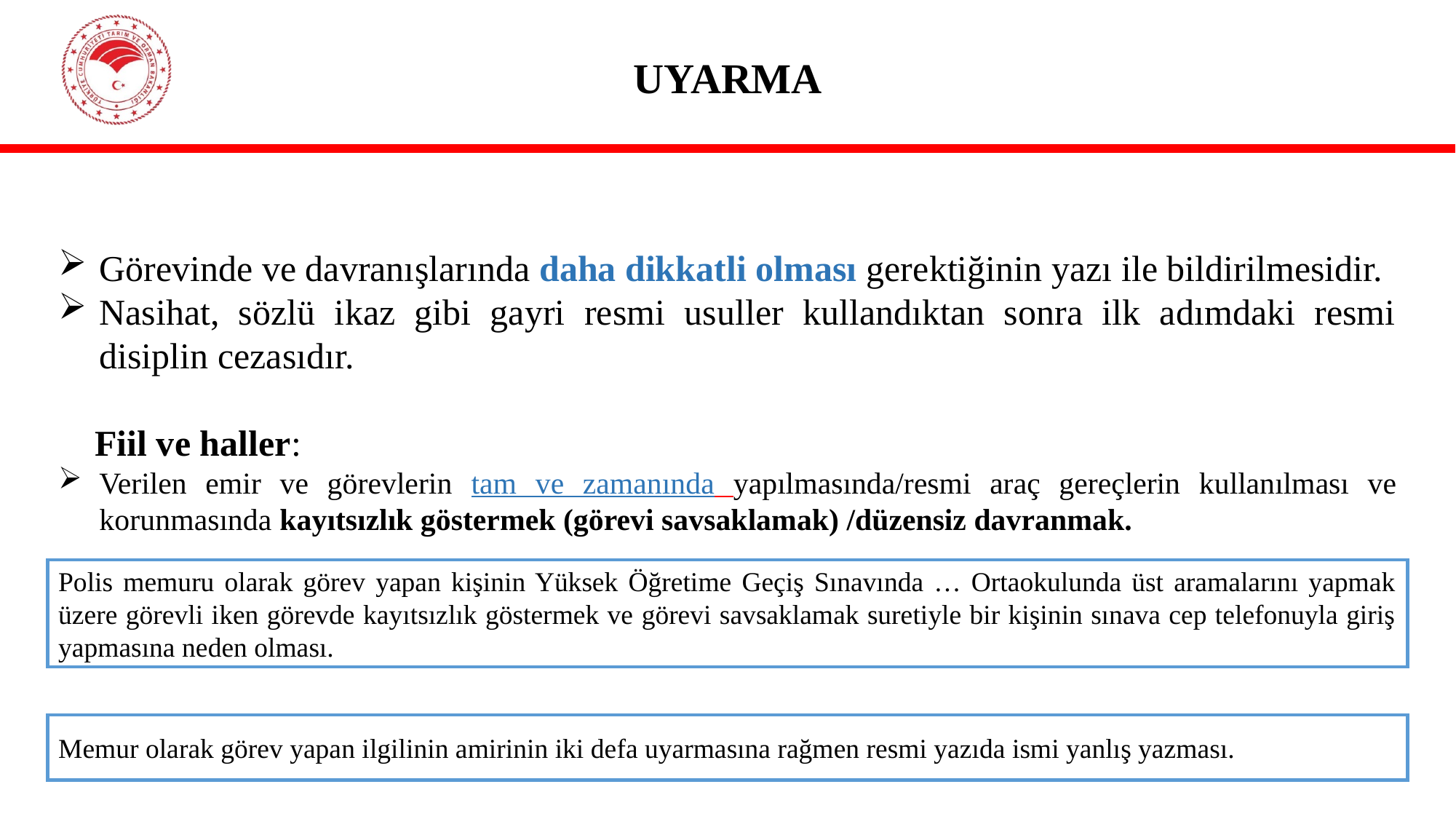

# UYARMA

Görevinde ve davranışlarında daha dikkatli olması gerektiğinin yazı ile bildirilmesidir.
Nasihat, sözlü ikaz gibi gayri resmi usuller kullandıktan sonra ilk adımdaki resmi disiplin cezasıdır.

    Fiil ve haller:
Verilen emir ve görevlerin tam ve zamanında yapılmasında/resmi araç gereçlerin kullanılması ve korunmasında kayıtsızlık göstermek (görevi savsaklamak) /düzensiz davranmak.

Polis memuru olarak görev yapan kişinin Yüksek Öğretime Geçiş Sınavında … Ortaokulunda üst aramalarını yapmak üzere görevli iken görevde kayıtsızlık göstermek ve görevi savsaklamak suretiyle bir kişinin sınava cep telefonuyla giriş yapmasına neden olması.
Memur olarak görev yapan ilgilinin amirinin iki defa uyarmasına rağmen resmi yazıda ismi yanlış yazması.